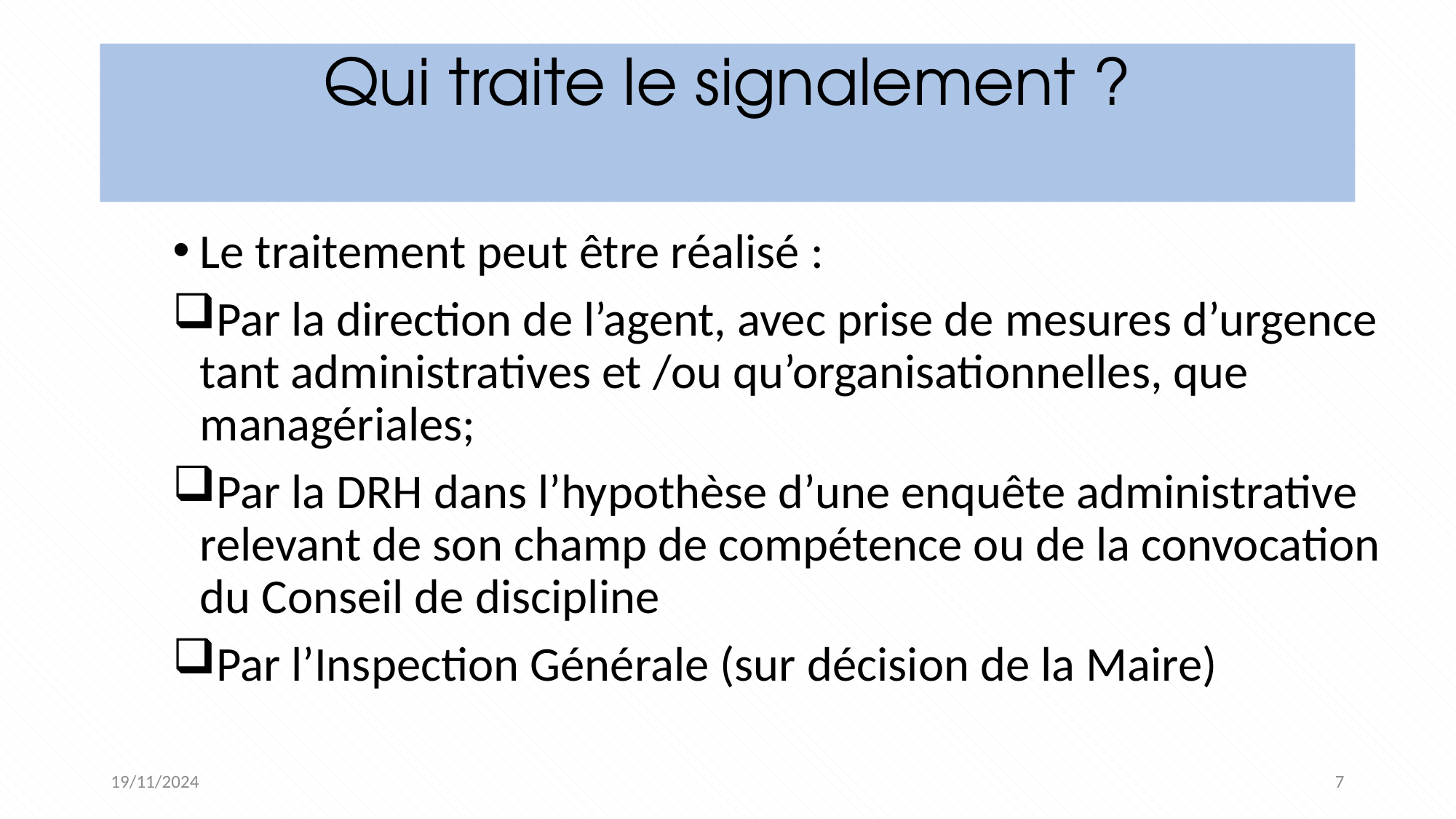

# Qui traite le signalement ?
Le traitement peut être réalisé :
Par la direction de l’agent, avec prise de mesures d’urgence tant administratives et /ou qu’organisationnelles, que managériales;
Par la DRH dans l’hypothèse d’une enquête administrative relevant de son champ de compétence ou de la convocation du Conseil de discipline
Par l’Inspection Générale (sur décision de la Maire)

19/11/2024
7